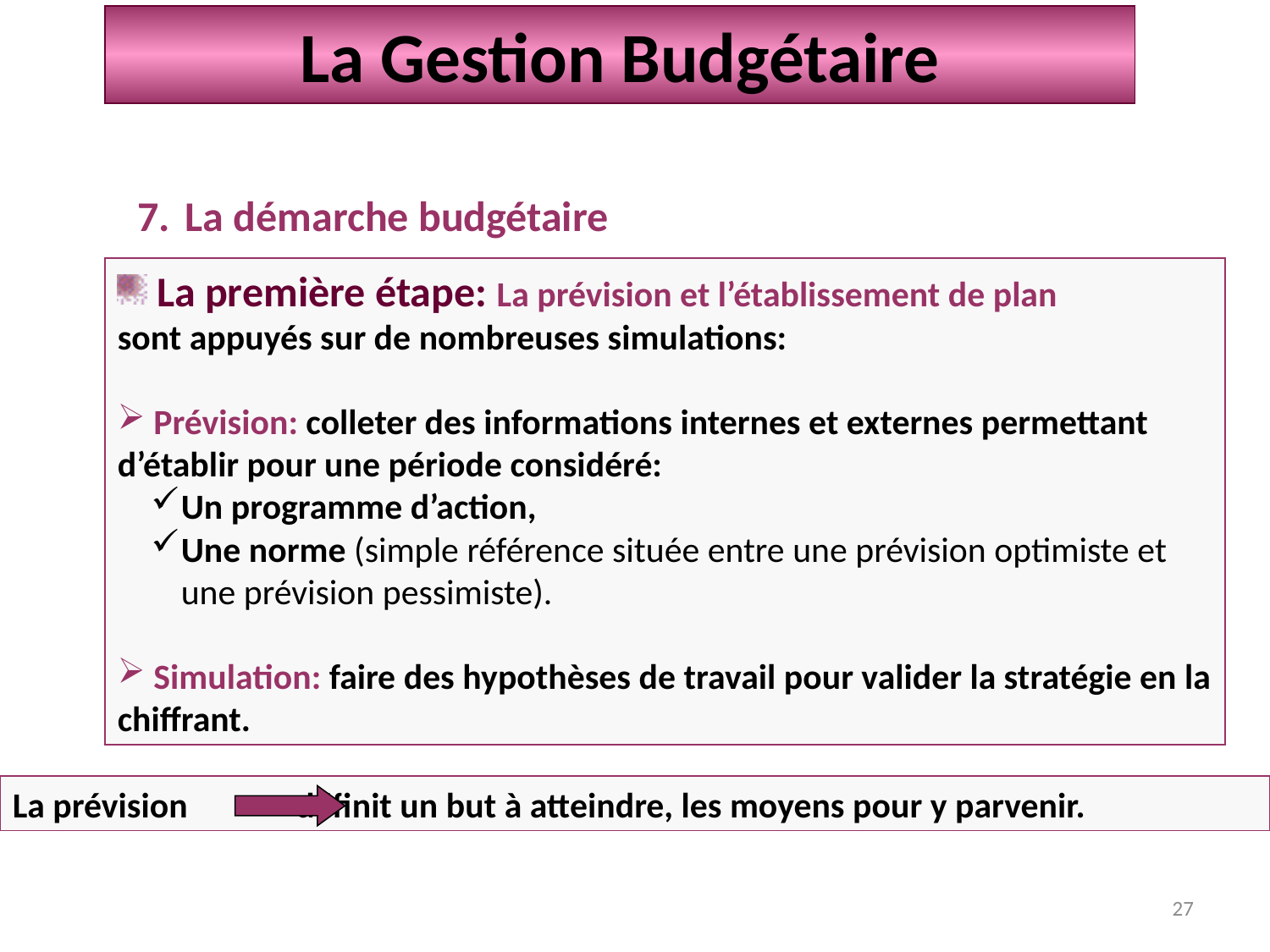

La Gestion Budgétaire
La démarche budgétaire
 La première étape: La prévision et l’établissement de plan
sont appuyés sur de nombreuses simulations:

 Prévision: colleter des informations internes et externes permettant d’établir pour une période considéré:
Un programme d’action,
Une norme (simple référence située entre une prévision optimiste et une prévision pessimiste).

 Simulation: faire des hypothèses de travail pour valider la stratégie en la chiffrant.
La prévision               définit un but à atteindre, les moyens pour y parvenir.

27